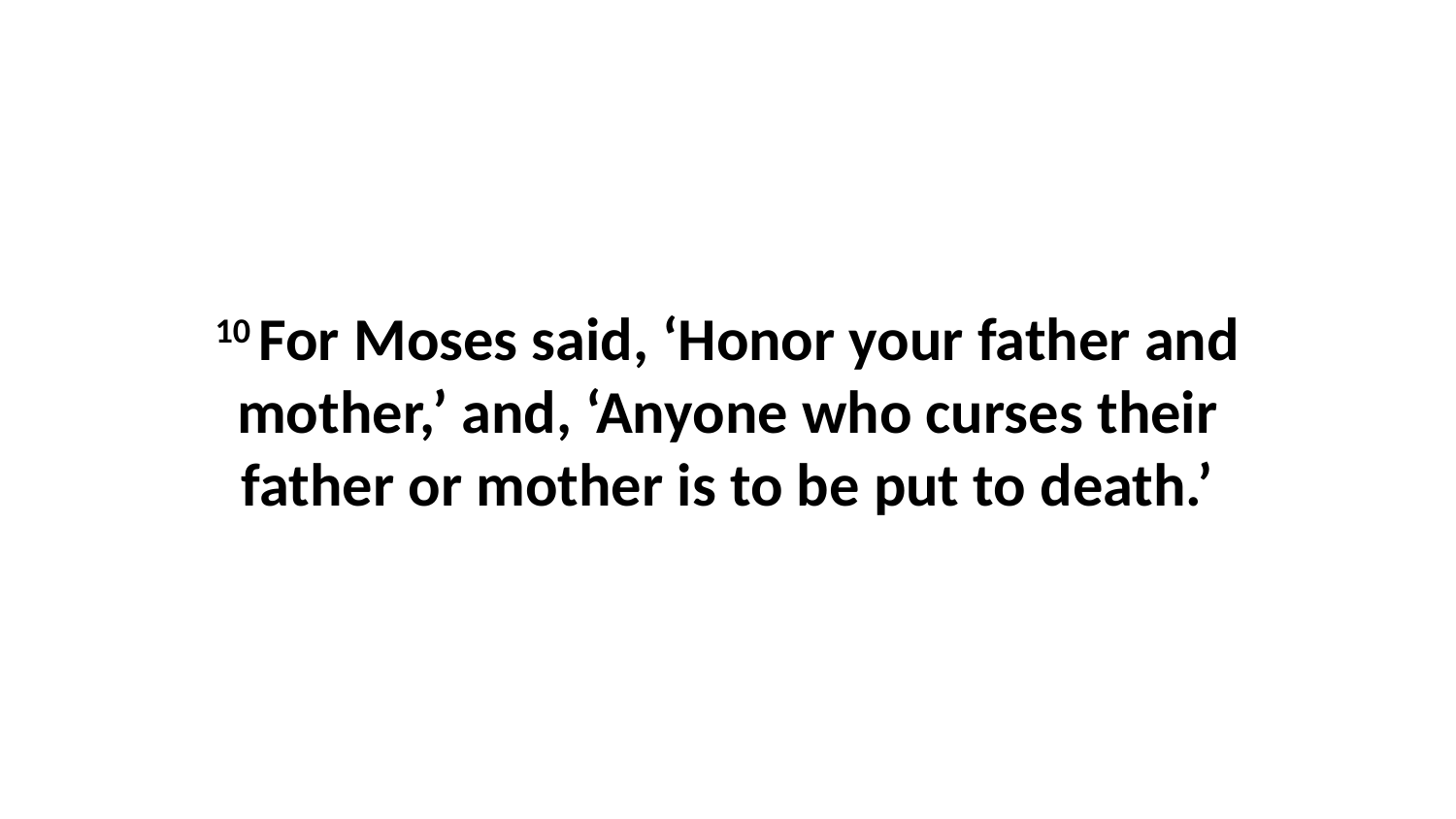

10 For Moses said, ‘Honor your father and mother,’ and, ‘Anyone who curses their father or mother is to be put to death.’